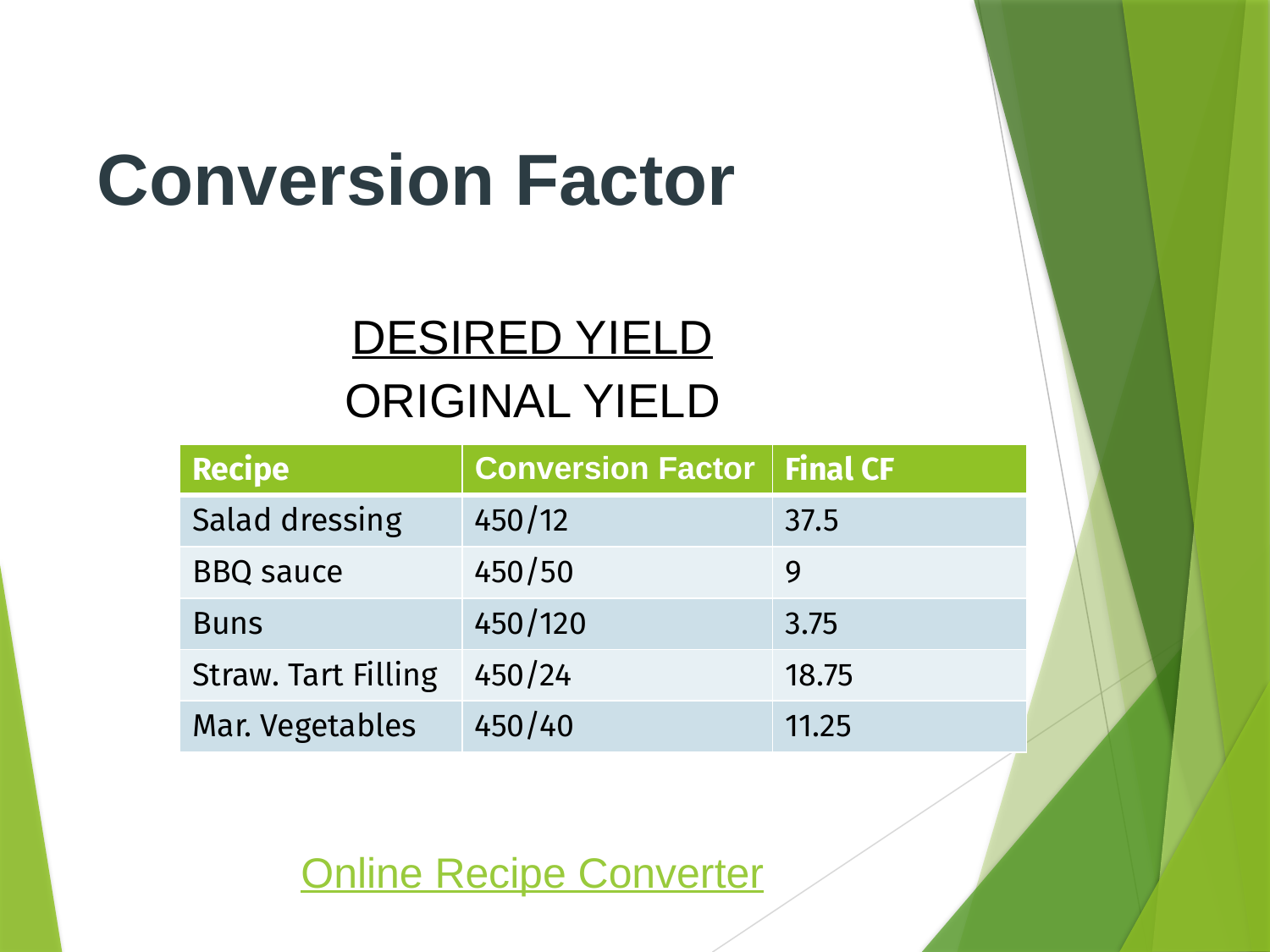

# Conversion Factor
DESIRED YIELD
ORIGINAL YIELD

Online Recipe Converter

| Recipe | Conversion Factor | Final CF |
| --- | --- | --- |
| Salad dressing | 450/12 | 37.5 |
| BBQ sauce | 450/50 | 9 |
| Buns | 450/120 | 3.75 |
| Straw. Tart Filling | 450/24 | 18.75 |
| Mar. Vegetables | 450/40 | 11.25 |